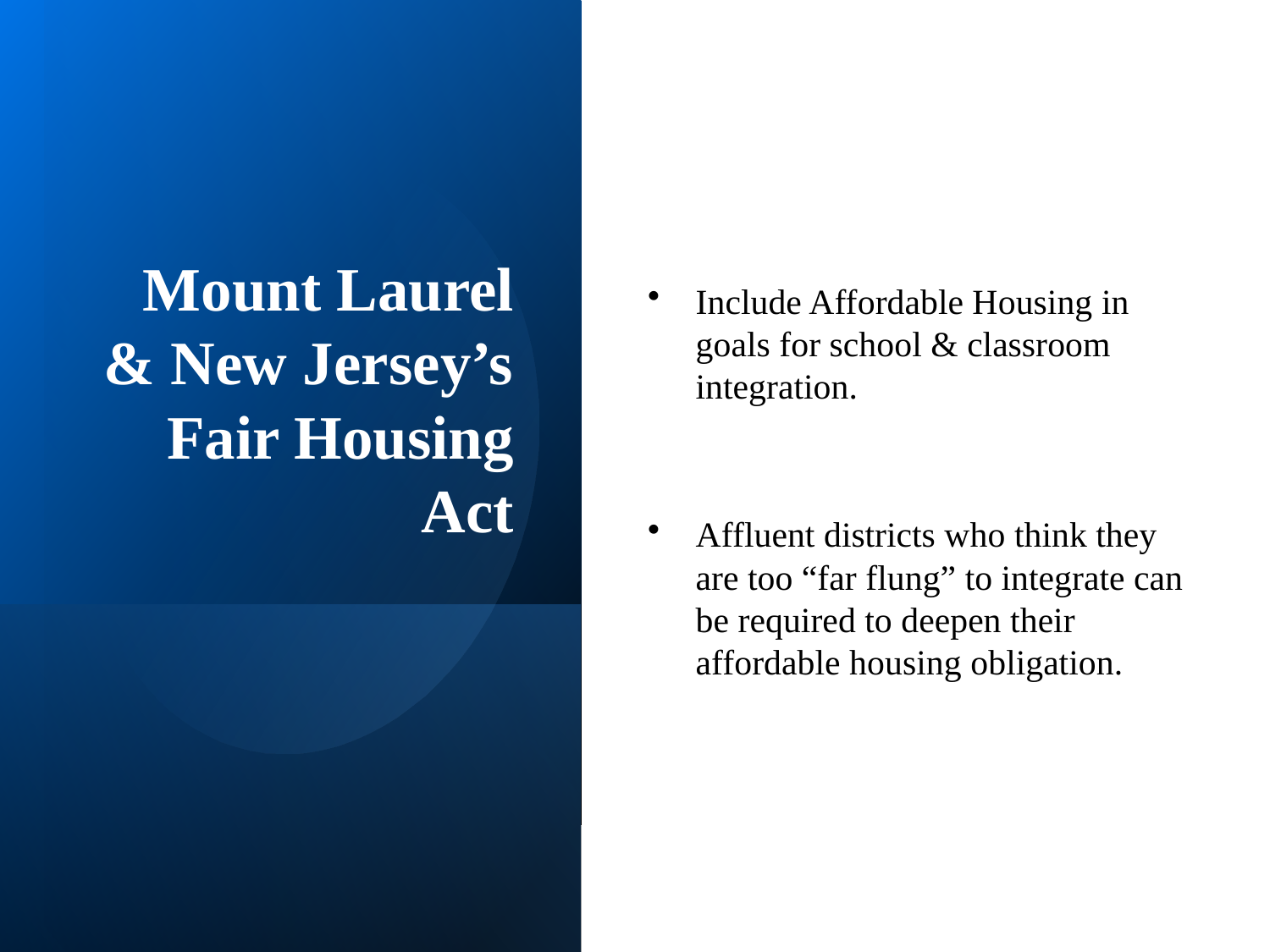

# Mount Laurel & New Jersey’s Fair Housing Act
Include Affordable Housing in goals for school & classroom integration.

Affluent districts who think they are too “far flung” to integrate can be required to deepen their affordable housing obligation.